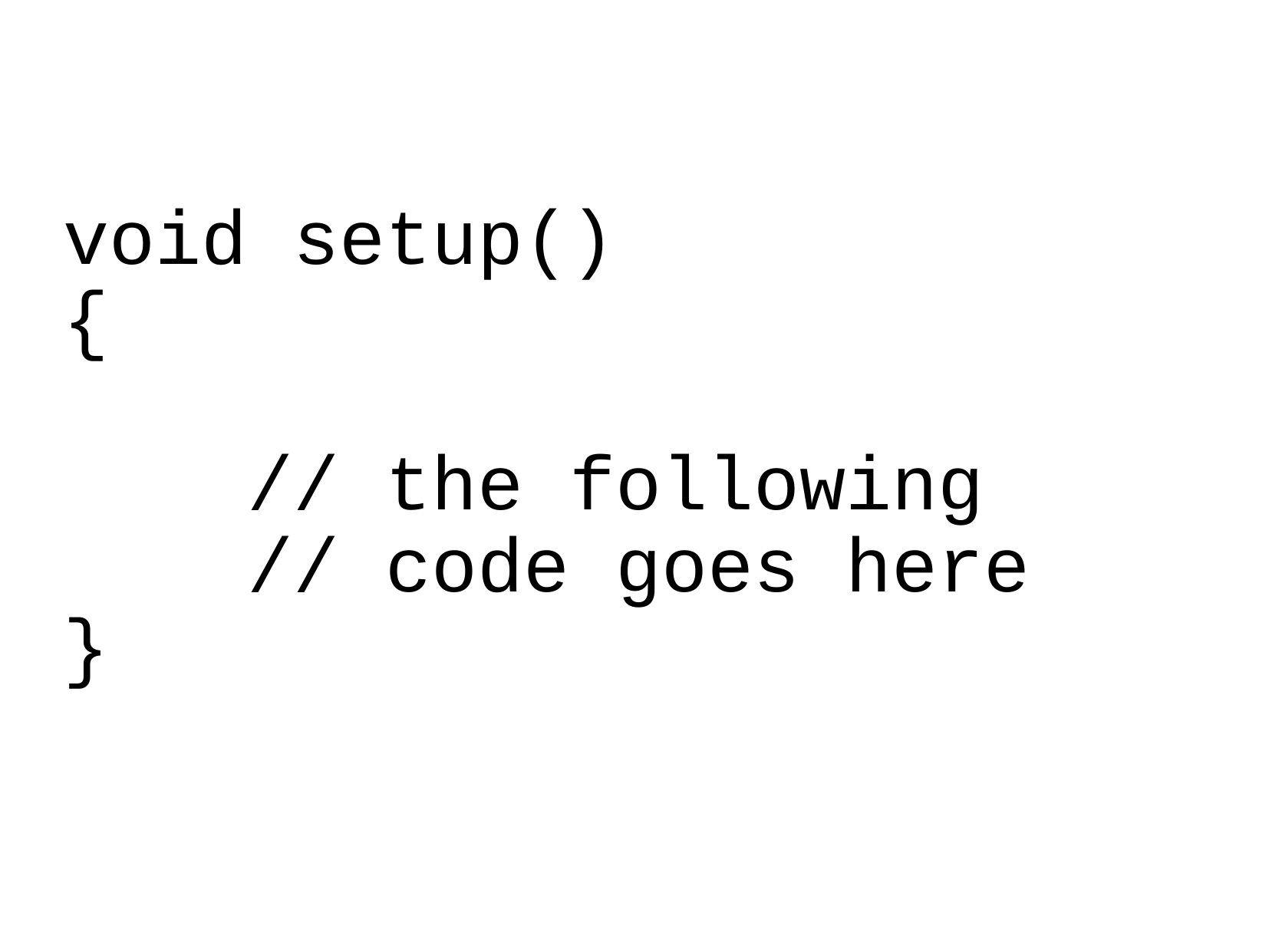

void setup()
{

    // the following
    // code goes here
}